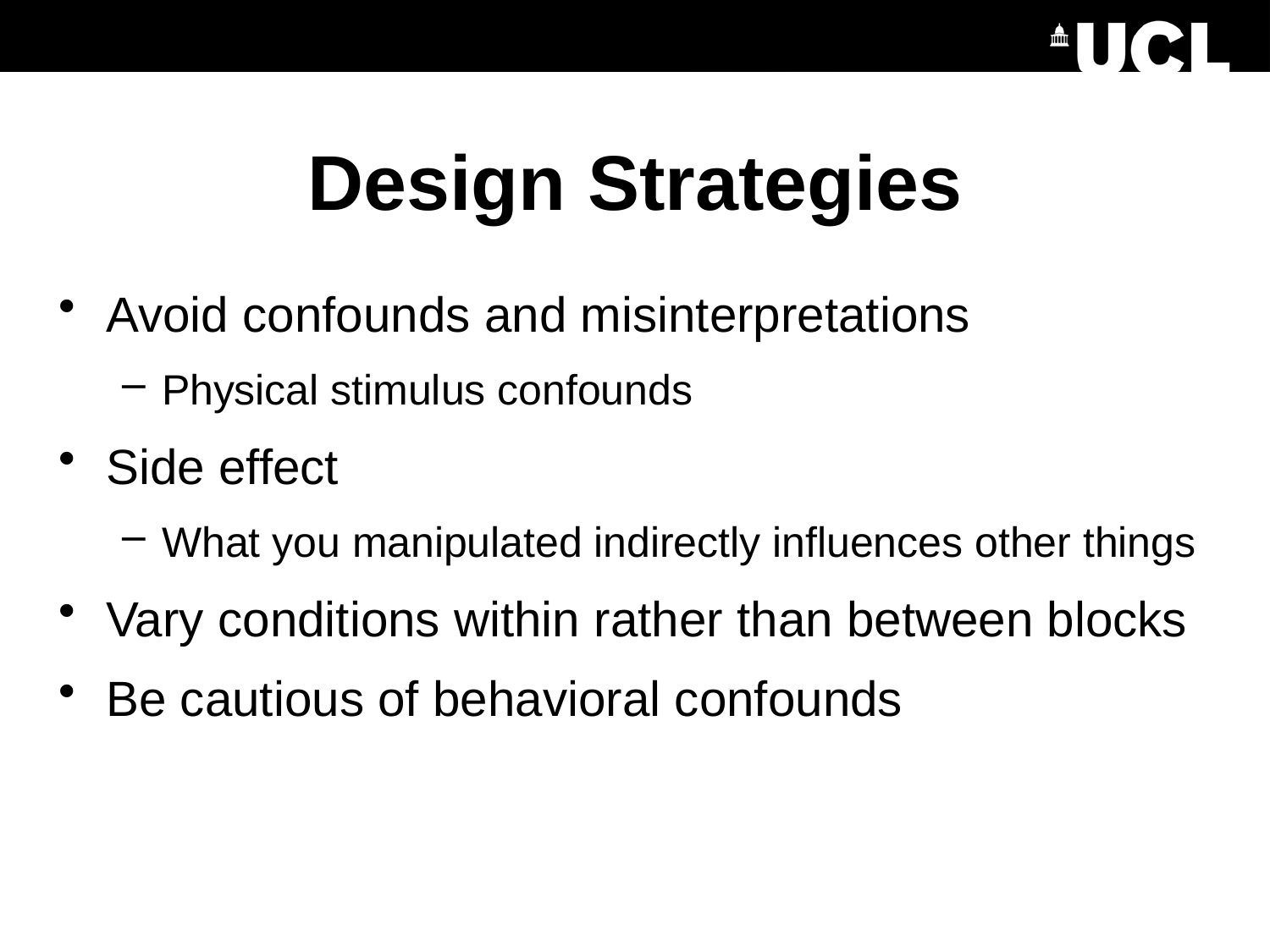

# Design Strategies
Avoid confounds and misinterpretations
Physical stimulus confounds
Side effect
What you manipulated indirectly influences other things
Vary conditions within rather than between blocks
Be cautious of behavioral confounds